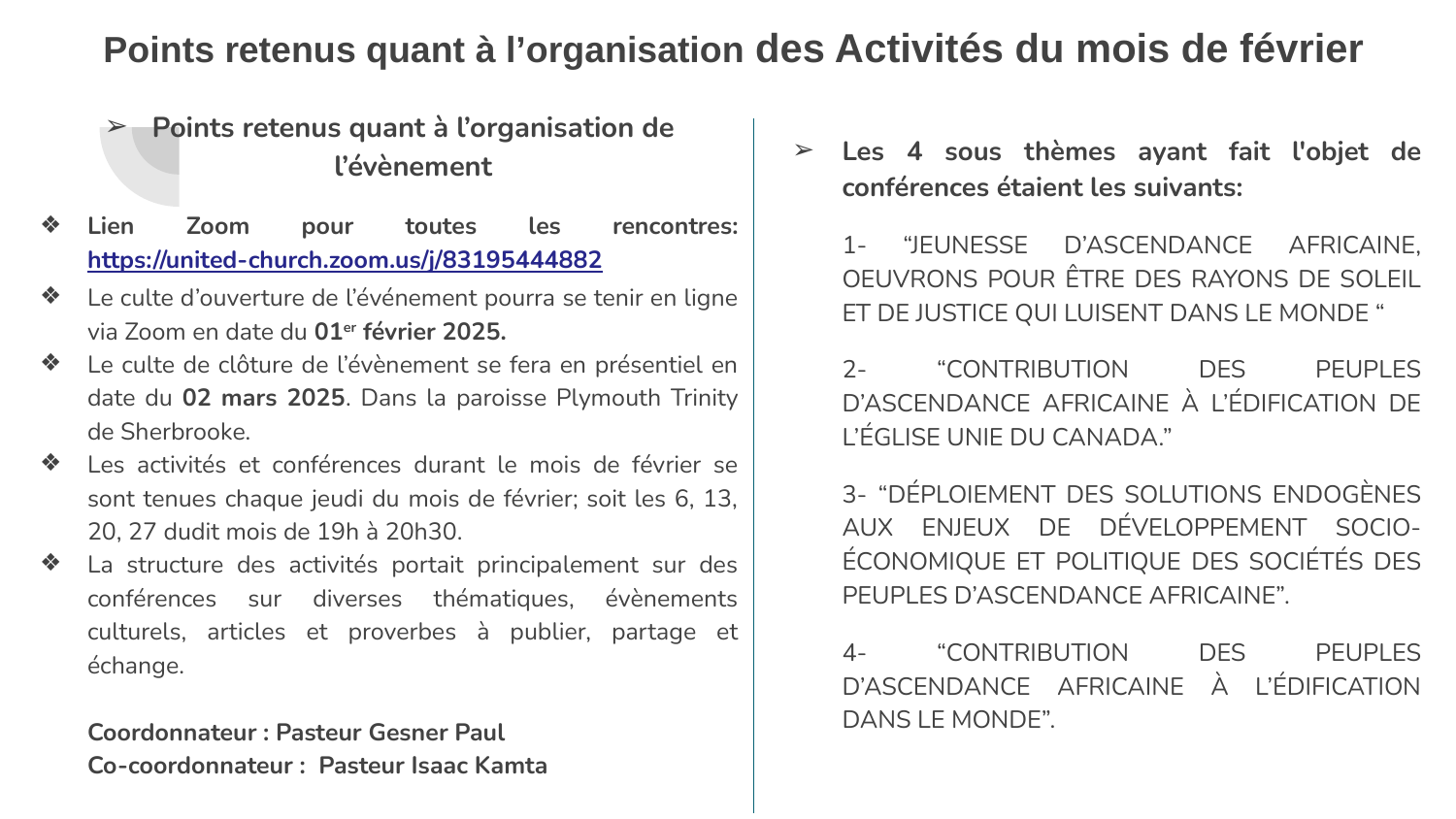

# Points retenus quant à l’organisation des Activités du mois de février
Points retenus quant à l’organisation de l’évènement
Lien Zoom pour toutes les rencontres: https://united-church.zoom.us/j/83195444882
Le culte d’ouverture de l’événement pourra se tenir en ligne via Zoom en date du 01er février 2025.
Le culte de clôture de l’évènement se fera en présentiel en date du 02 mars 2025. Dans la paroisse Plymouth Trinity de Sherbrooke.
Les activités et conférences durant le mois de février se sont tenues chaque jeudi du mois de février; soit les 6, 13, 20, 27 dudit mois de 19h à 20h30.
La structure des activités portait principalement sur des conférences sur diverses thématiques, évènements culturels, articles et proverbes à publier, partage et échange.

Coordonnateur : Pasteur Gesner Paul
Co-coordonnateur :  Pasteur Isaac Kamta
Les 4 sous thèmes ayant fait l'objet de conférences étaient les suivants:
1- “JEUNESSE D’ASCENDANCE AFRICAINE, OEUVRONS POUR ÊTRE DES RAYONS DE SOLEIL ET DE JUSTICE QUI LUISENT DANS LE MONDE “
2- “CONTRIBUTION DES PEUPLES D’ASCENDANCE AFRICAINE À L’ÉDIFICATION DE L’ÉGLISE UNIE DU CANADA.”
3- “DÉPLOIEMENT DES SOLUTIONS ENDOGÈNES AUX ENJEUX DE DÉVELOPPEMENT SOCIO- ÉCONOMIQUE ET POLITIQUE DES SOCIÉTÉS DES PEUPLES D’ASCENDANCE AFRICAINE”.
4- “CONTRIBUTION DES PEUPLES D’ASCENDANCE AFRICAINE À L’ÉDIFICATION DANS LE MONDE”.